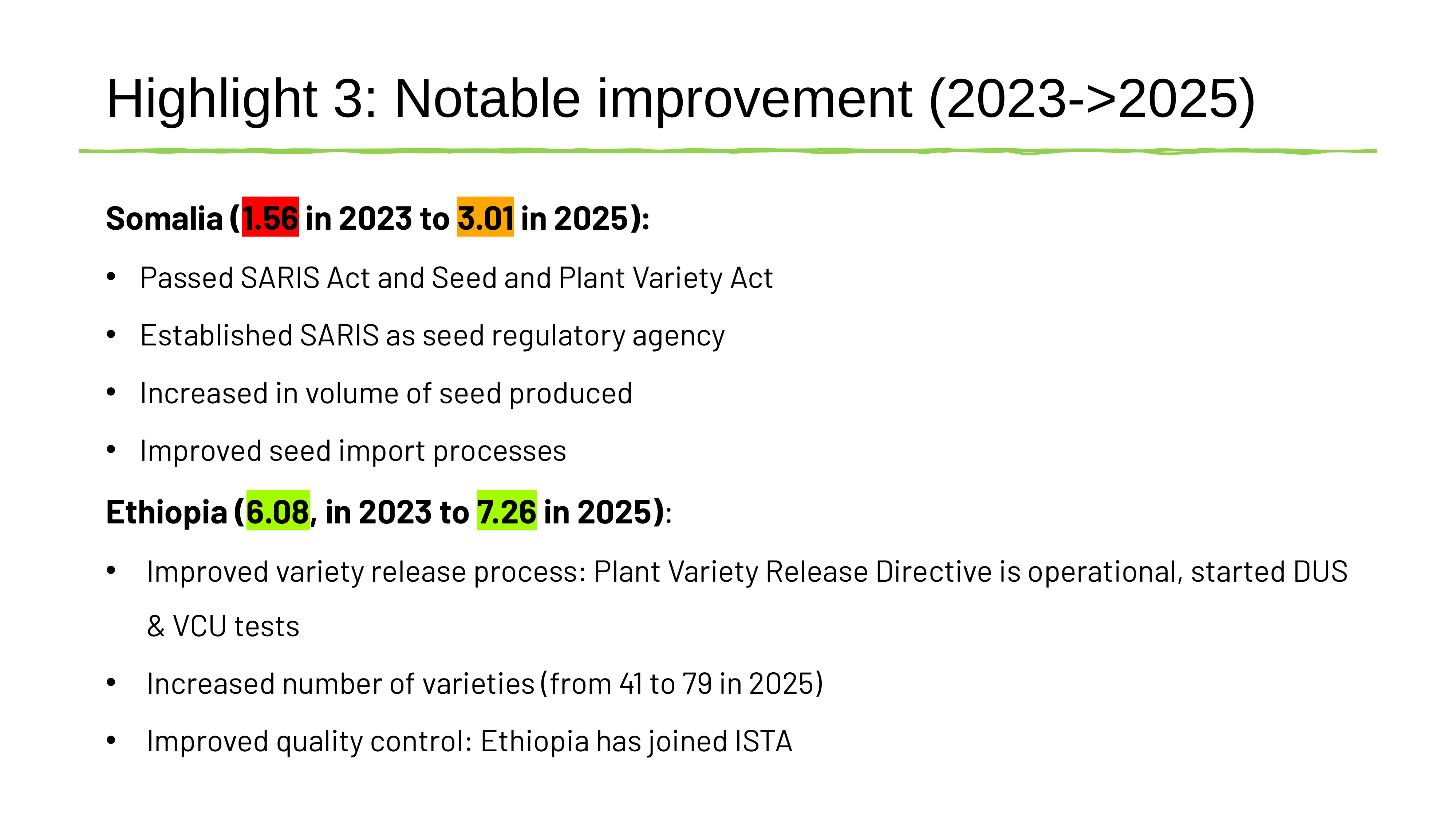

# Highlight 3: Notable improvement (2023->2025)
Somalia (1.56 in 2023 to 3.01 in 2025):
Passed SARIS Act and Seed and Plant Variety Act
Established SARIS as seed regulatory agency
Increased in volume of seed produced
Improved seed import processes
Ethiopia (6.08, in 2023 to 7.26 in 2025):
Improved variety release process: Plant Variety Release Directive is operational, started DUS & VCU tests
Increased number of varieties (from 41 to 79 in 2025)
Improved quality control: Ethiopia has joined ISTA